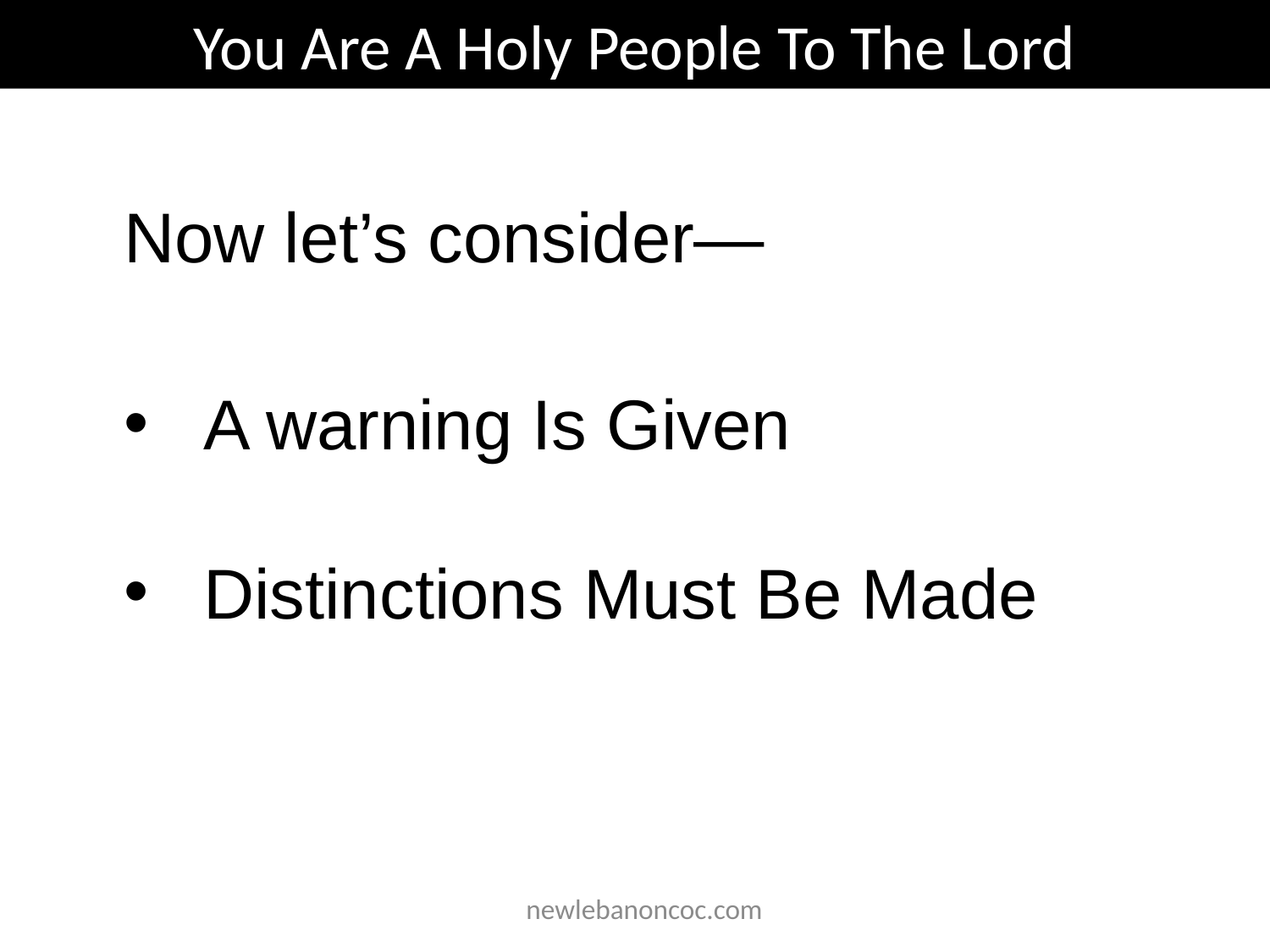

You Are A Holy People To The Lord
Now let’s consider—
A warning Is Given
Distinctions Must Be Made

   newlebanoncoc.com